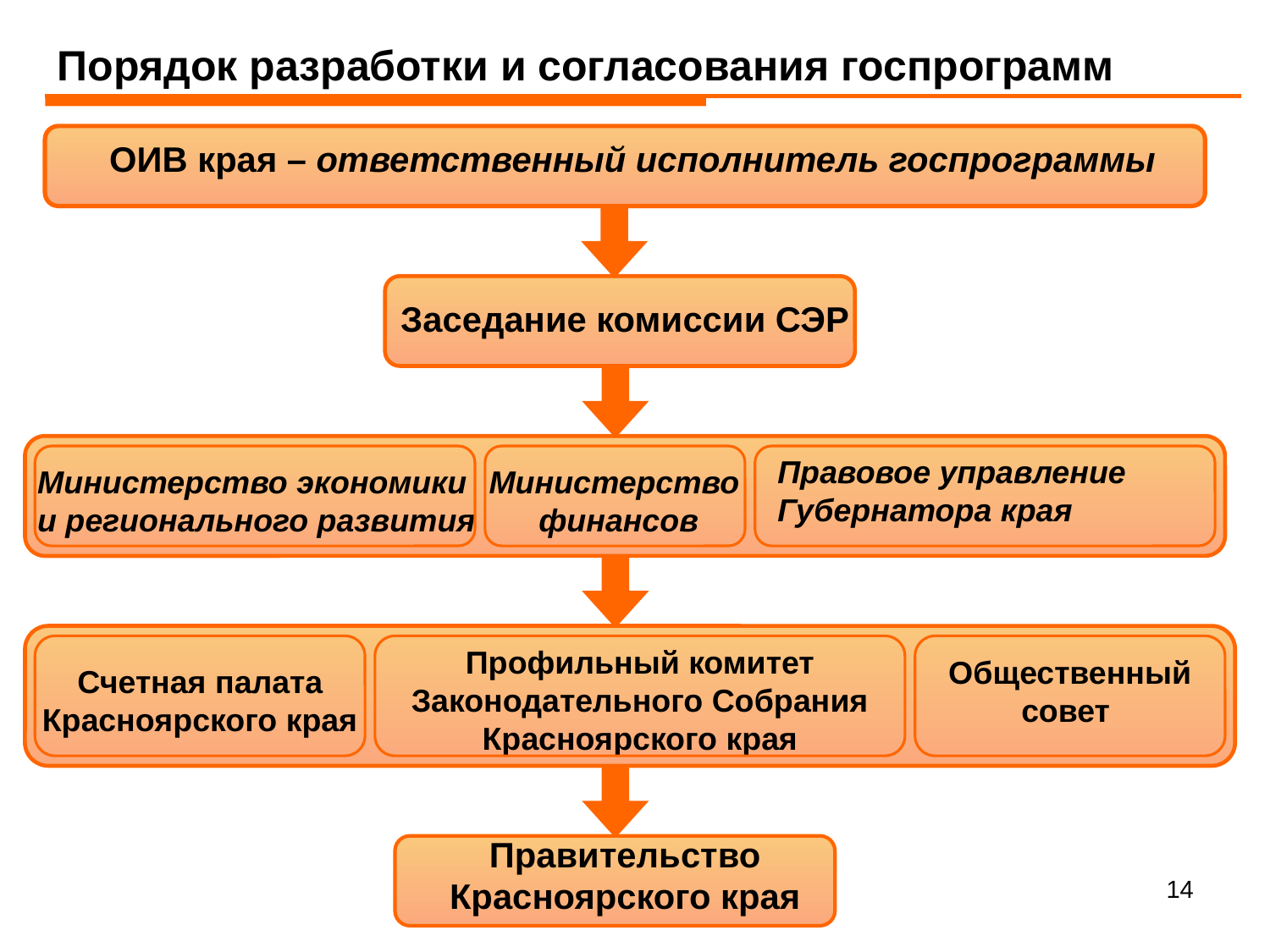

Порядок разработки и согласования госпрограмм

ОИВ края – ответственный исполнитель госпрограммы

Заседание комиссии СЭР

Правовое управление Губернатора края

Министерство экономики
и регионального развития
Министерство
финансов

Профильный комитет Законодательного Собрания Красноярского края

Общественный совет
Счетная палата Красноярского края

Правительство Красноярского края

14